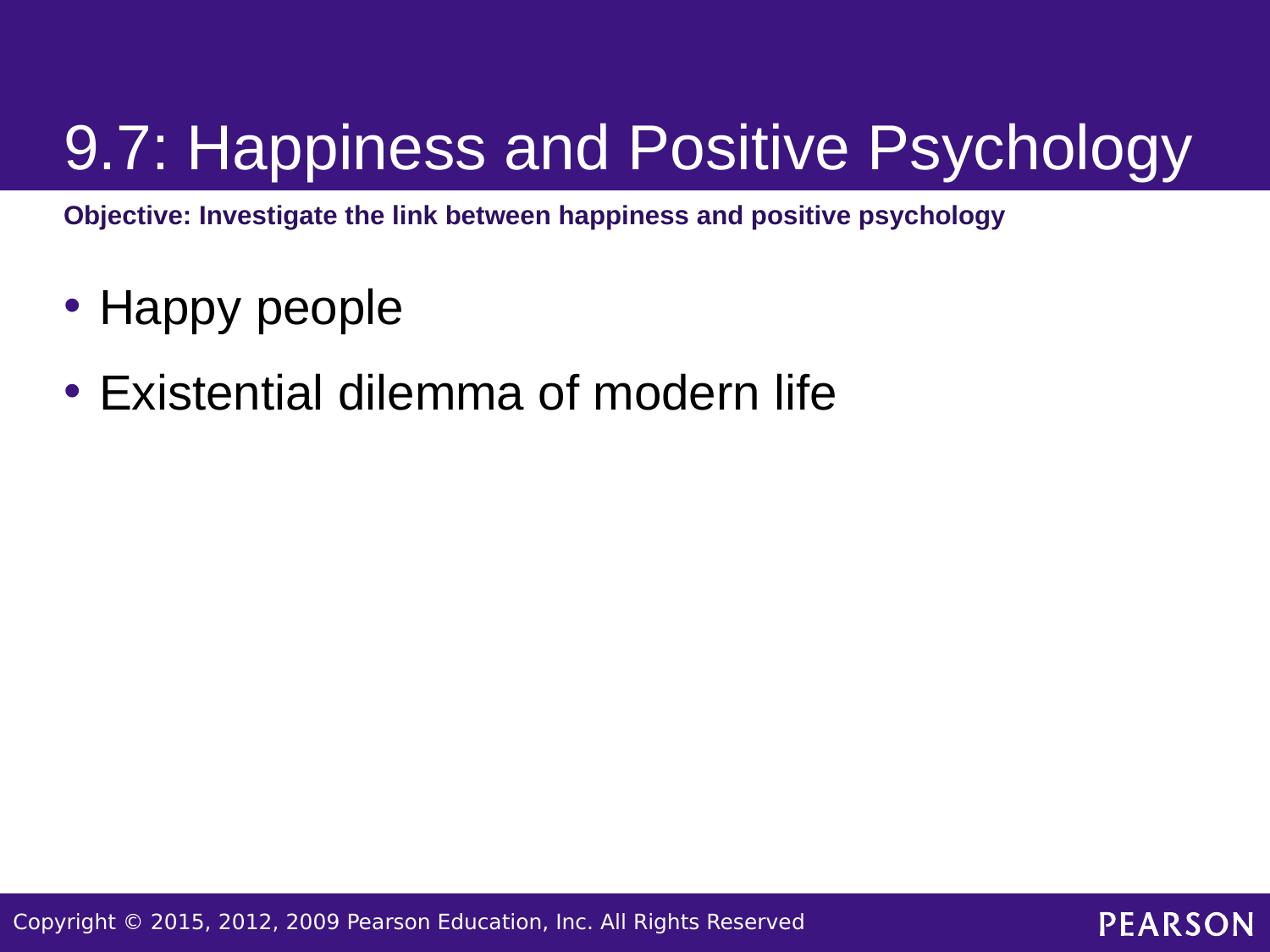

# 9.7: Happiness and Positive Psychology
Objective: Investigate the link between happiness and positive psychology
Happy people
Existential dilemma of modern life